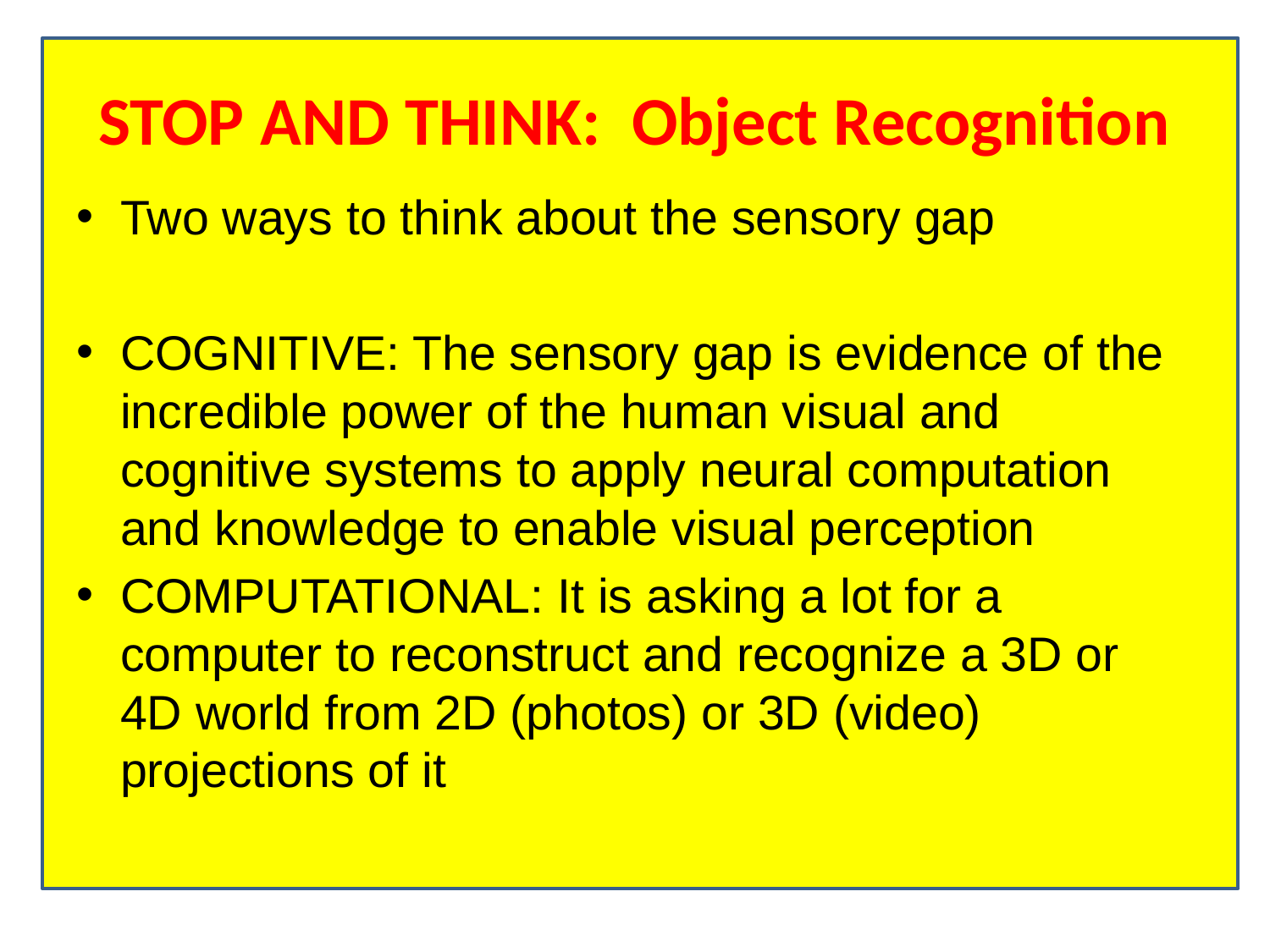

# STOP AND THINK:  Object Recognition
Two ways to think about the sensory gap

COGNITIVE: The sensory gap is evidence of the incredible power of the human visual and cognitive systems to apply neural computation and knowledge to enable visual perception
COMPUTATIONAL: It is asking a lot for a computer to reconstruct and recognize a 3D or 4D world from 2D (photos) or 3D (video) projections of it